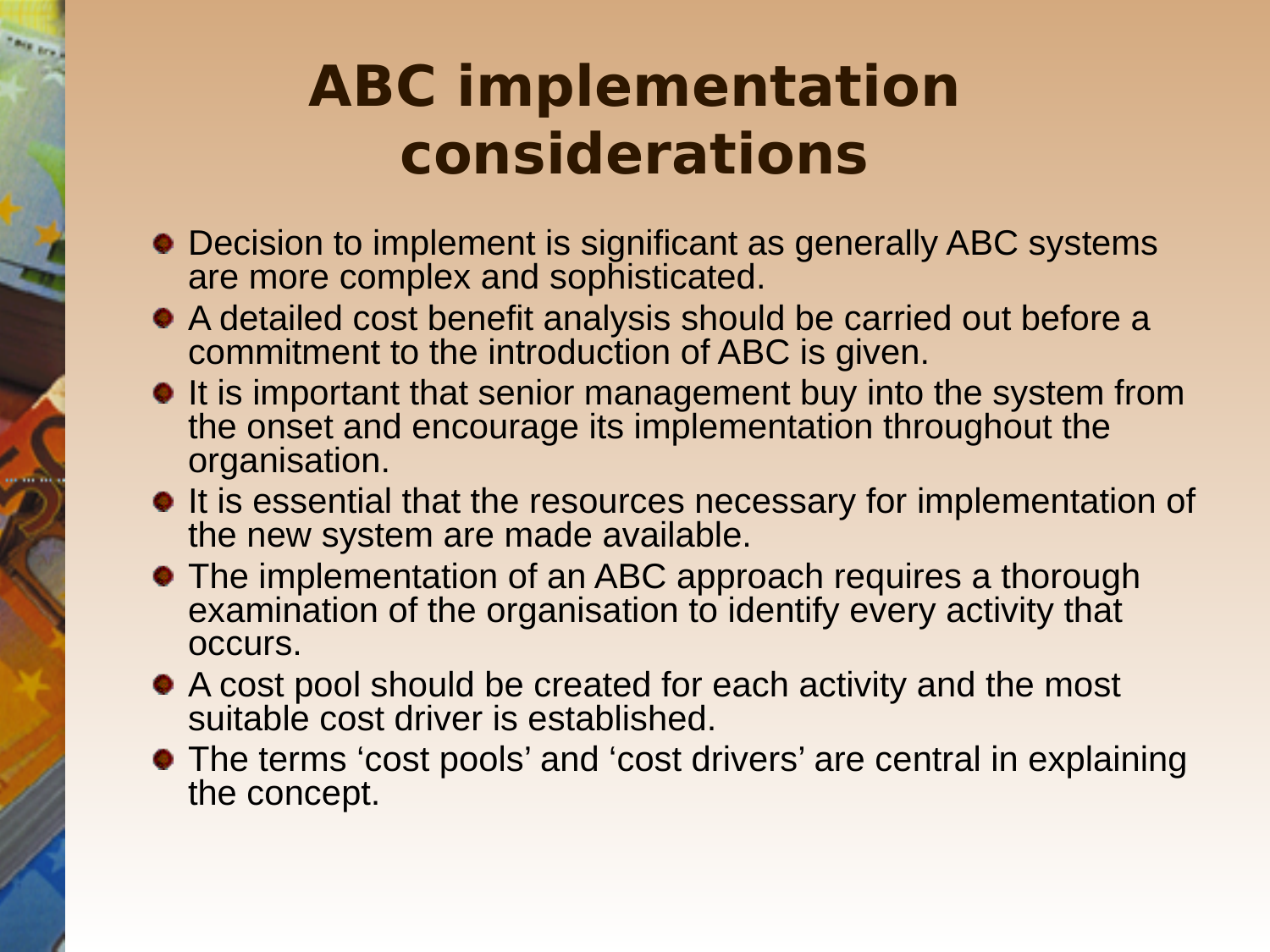

# ABC implementation considerations
Decision to implement is significant as generally ABC systems are more complex and sophisticated.
A detailed cost benefit analysis should be carried out before a commitment to the introduction of ABC is given.
It is important that senior management buy into the system from the onset and encourage its implementation throughout the organisation.
It is essential that the resources necessary for implementation of the new system are made available.
The implementation of an ABC approach requires a thorough examination of the organisation to identify every activity that occurs.
A cost pool should be created for each activity and the most suitable cost driver is established.
The terms ‘cost pools’ and ‘cost drivers’ are central in explaining the concept.